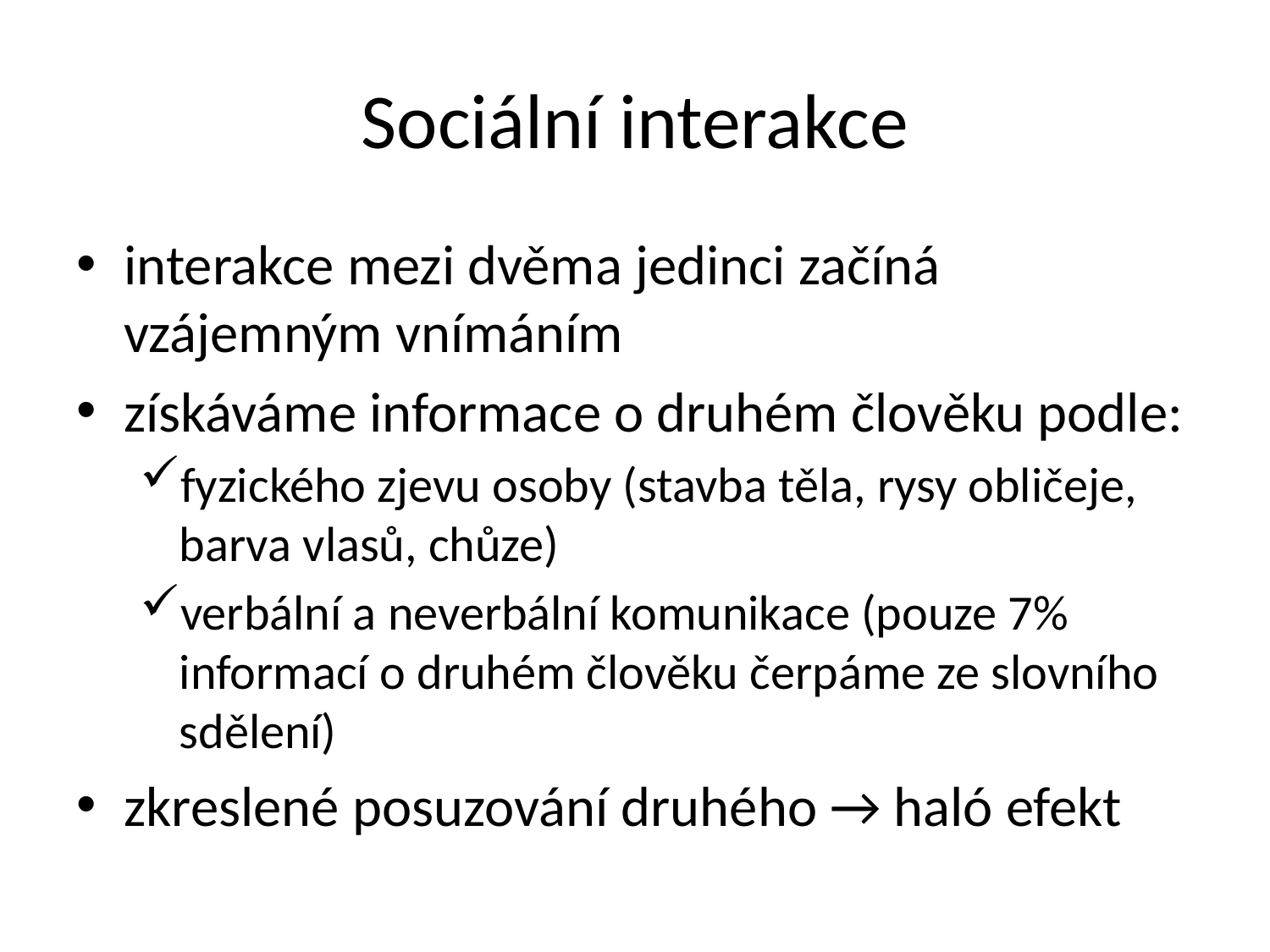

# Sociální interakce
interakce mezi dvěma jedinci začíná vzájemným vnímáním
získáváme informace o druhém člověku podle:
fyzického zjevu osoby (stavba těla, rysy obličeje, barva vlasů, chůze)
verbální a neverbální komunikace (pouze 7% informací o druhém člověku čerpáme ze slovního sdělení)
zkreslené posuzování druhého → haló efekt